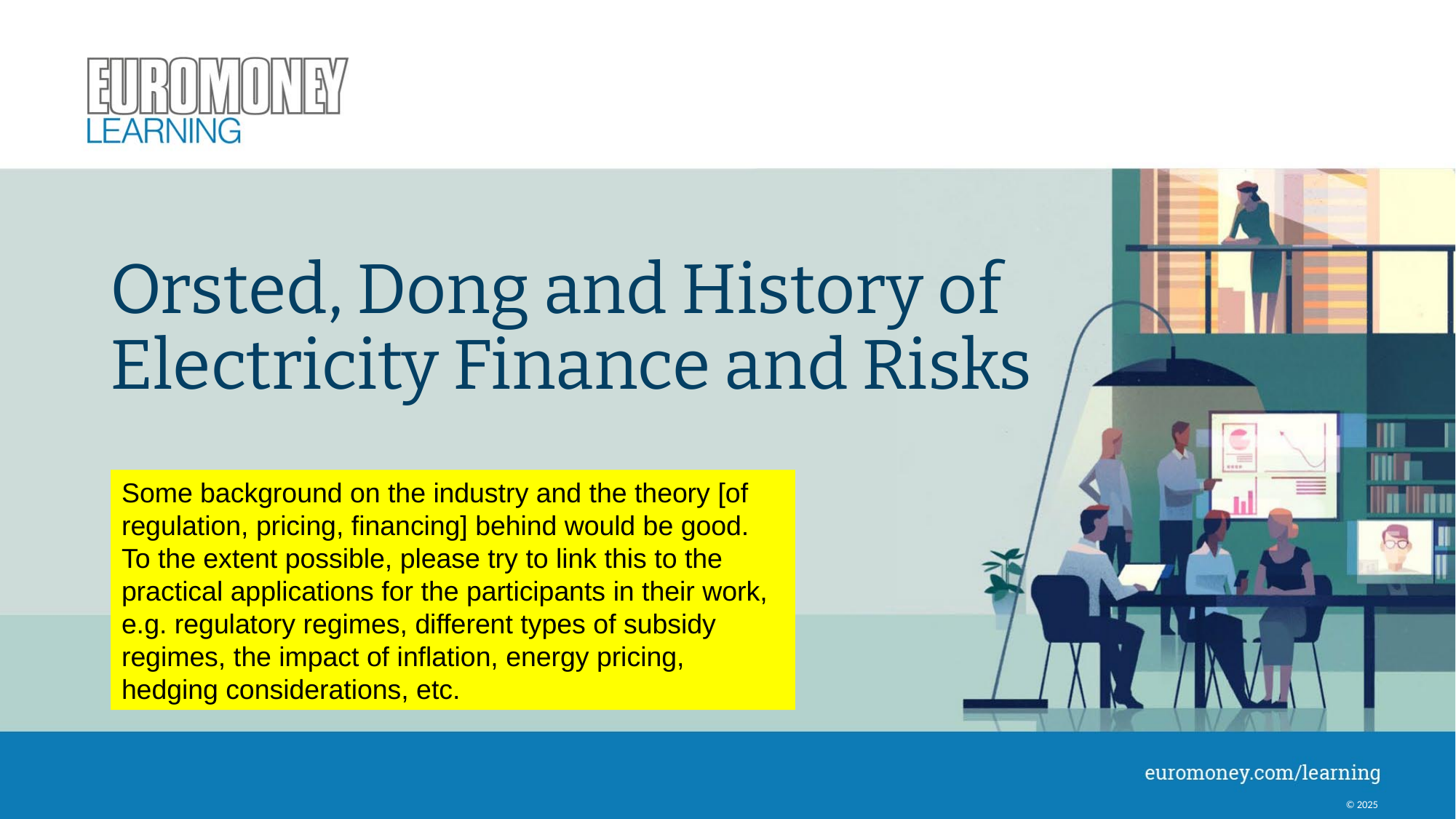

# Orsted, Dong and History of Electricity Finance and Risks
Some background on the industry and the theory [of regulation, pricing, financing] behind would be good. To the extent possible, please try to link this to the practical applications for the participants in their work, e.g. regulatory regimes, different types of subsidy regimes, the impact of inflation, energy pricing, hedging considerations, etc.